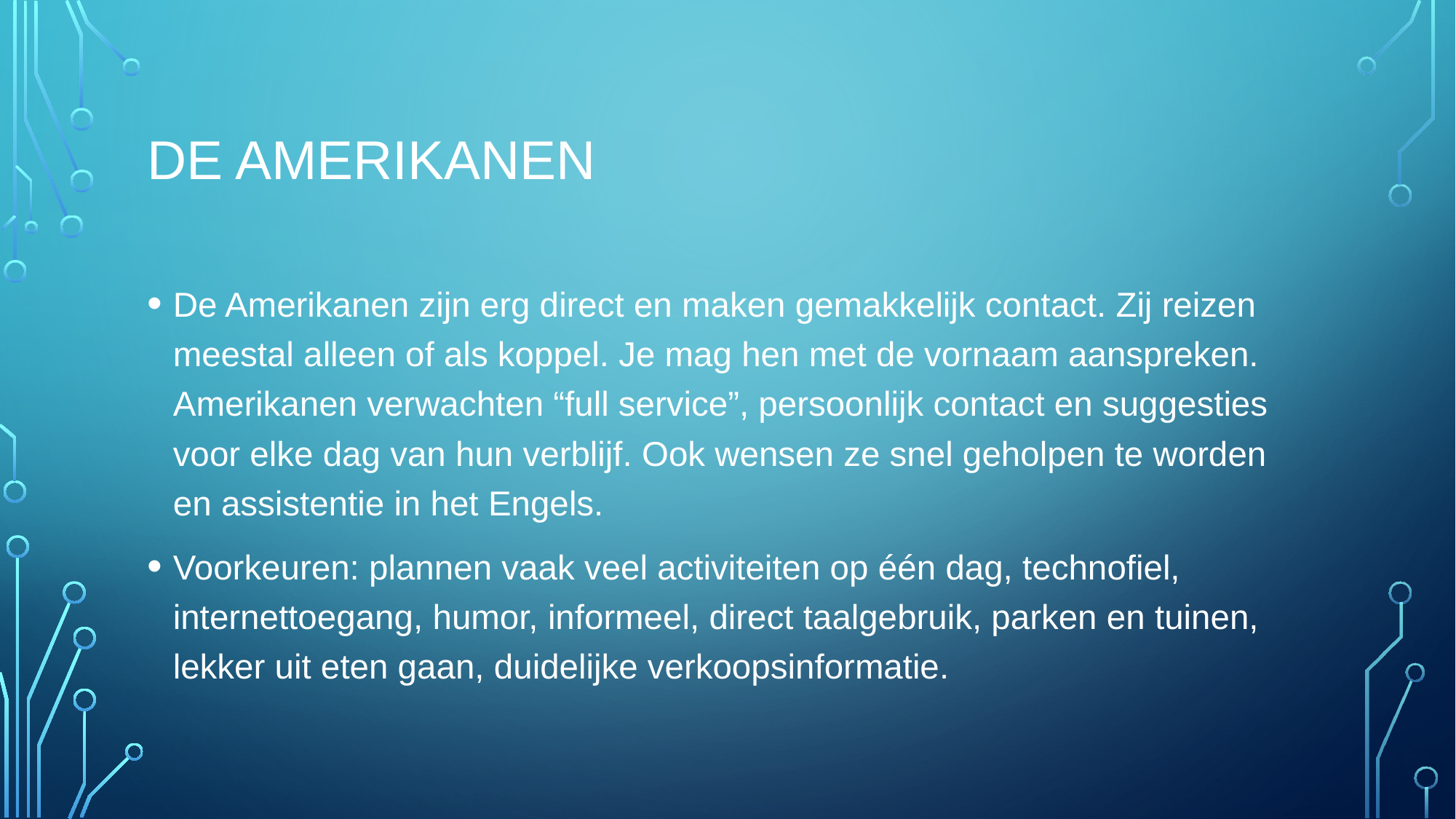

# De AMERIKANEN
De Amerikanen zijn erg direct en maken gemakkelijk contact. Zij reizen meestal alleen of als koppel. Je mag hen met de vornaam aanspreken. Amerikanen verwachten “full service”, persoonlijk contact en suggesties voor elke dag van hun verblijf. Ook wensen ze snel geholpen te worden en assistentie in het Engels.
Voorkeuren: plannen vaak veel activiteiten op één dag, technofiel, internettoegang, humor, informeel, direct taalgebruik, parken en tuinen, lekker uit eten gaan, duidelijke verkoopsinformatie.